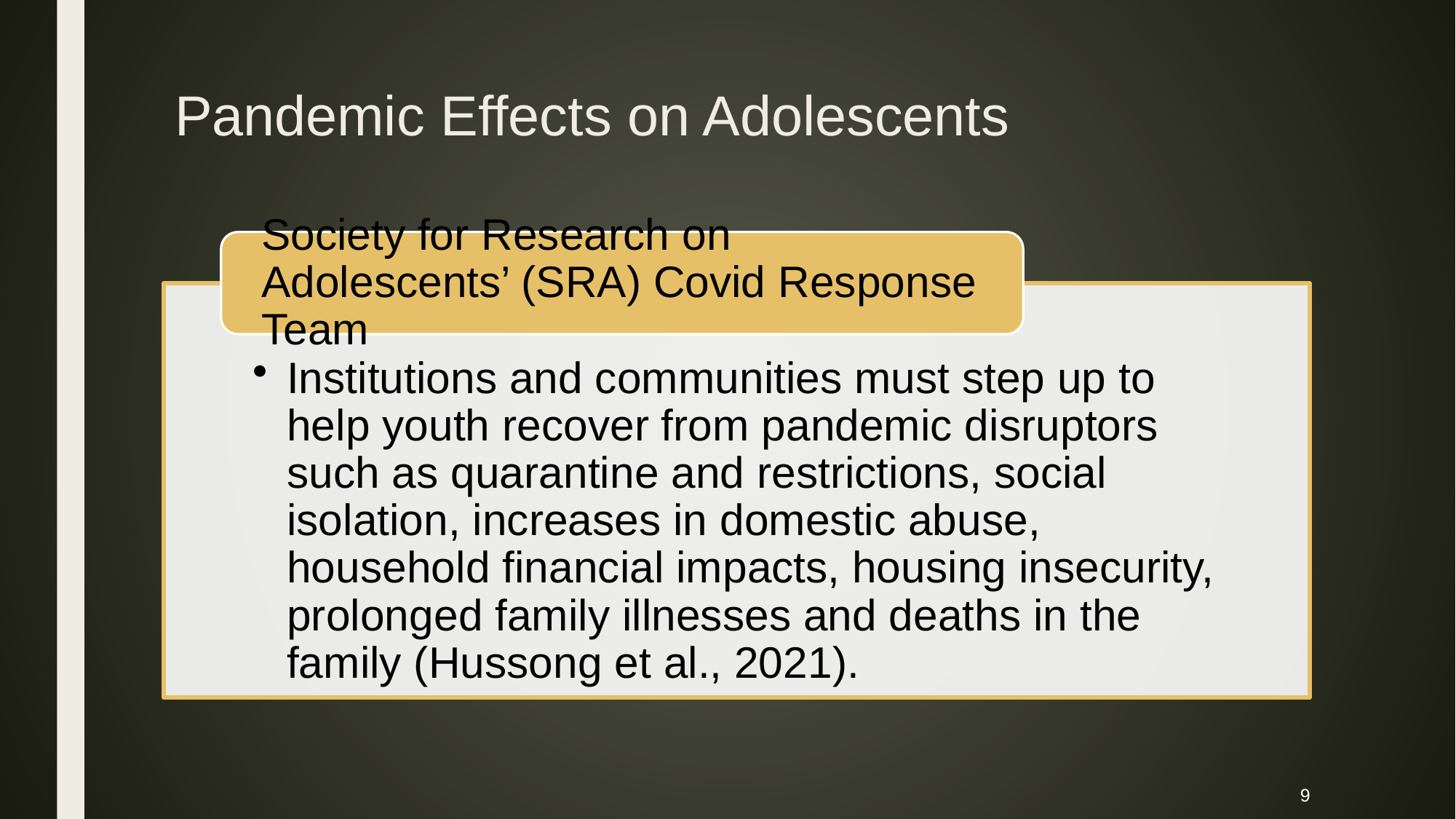

# Pandemic Effects on Adolescents
Institutions and communities must step up to help youth recover from pandemic disruptors such as quarantine and restrictions, social isolation, increases in domestic abuse, household financial impacts, housing insecurity, prolonged family illnesses and deaths in the family (Hussong et al., 2021).
Society for Research on Adolescents’ (SRA) Covid Response Team
9